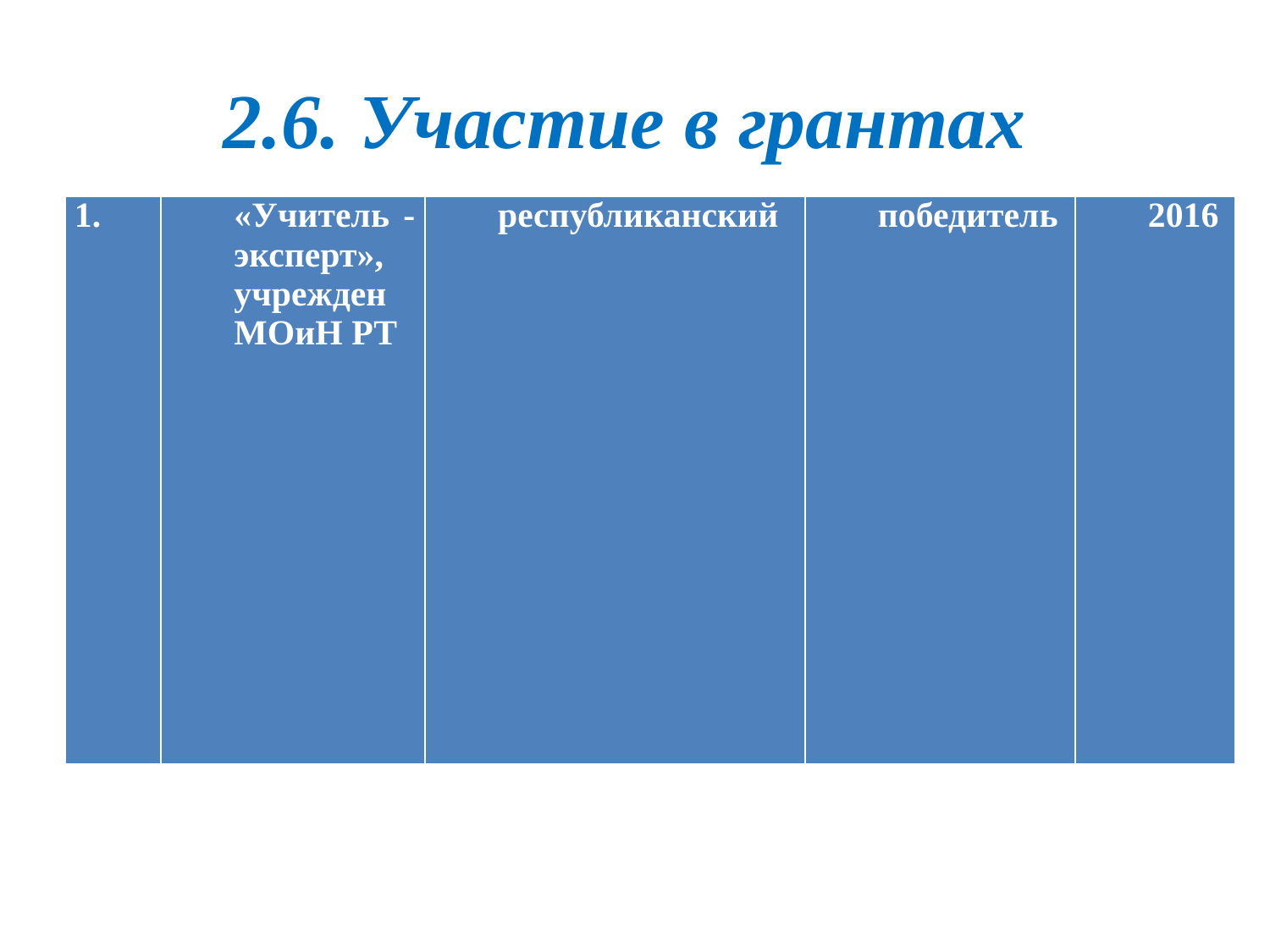

# 2.6. Участие в грантах
|  | «Учитель - эксперт», учрежден МОиН РТ | республиканский | победитель | 2016 |
| --- | --- | --- | --- | --- |